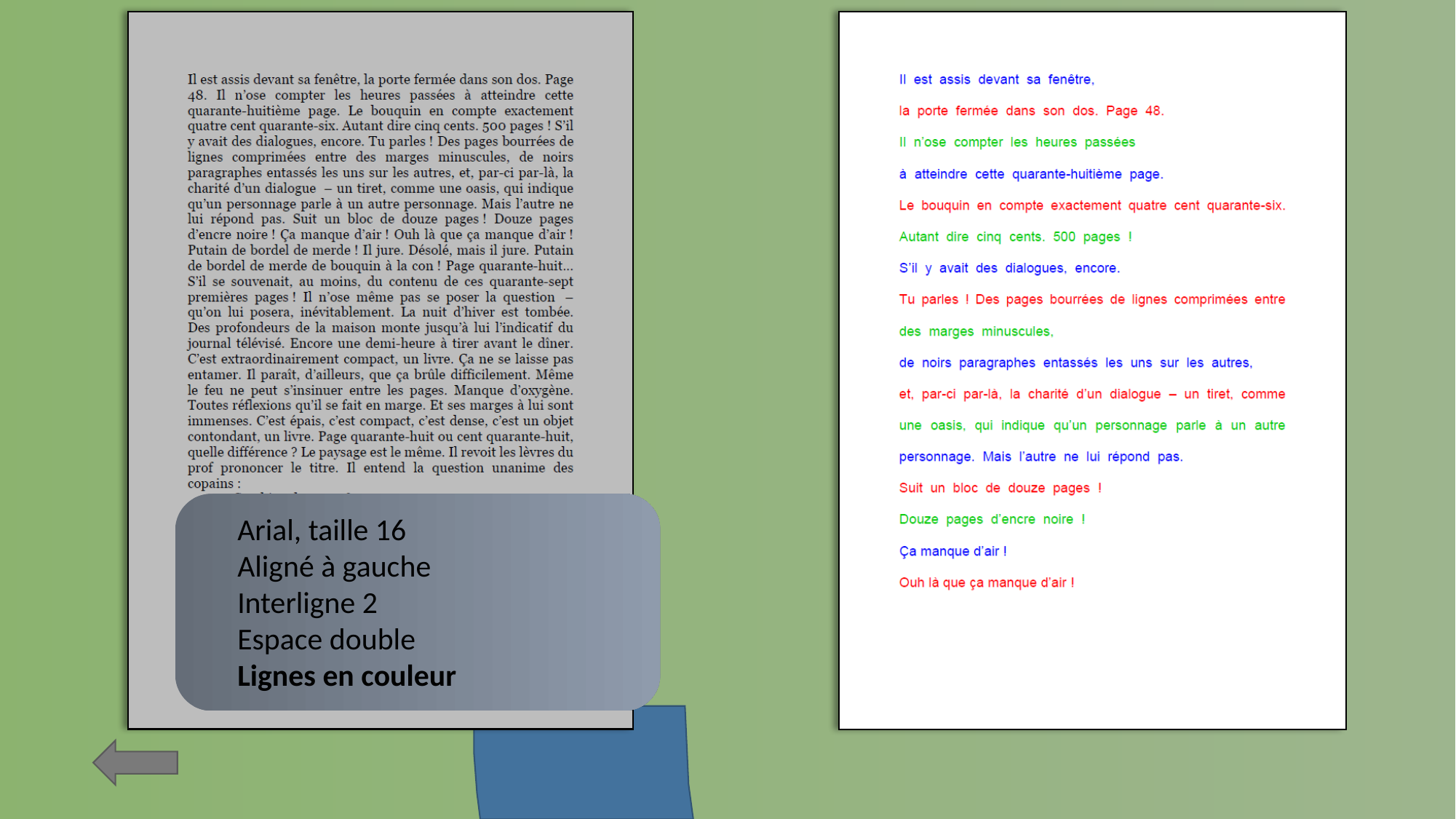

Arial, taille 16
Aligné à gauche
Interligne 2
Espace double
Lignes en couleur